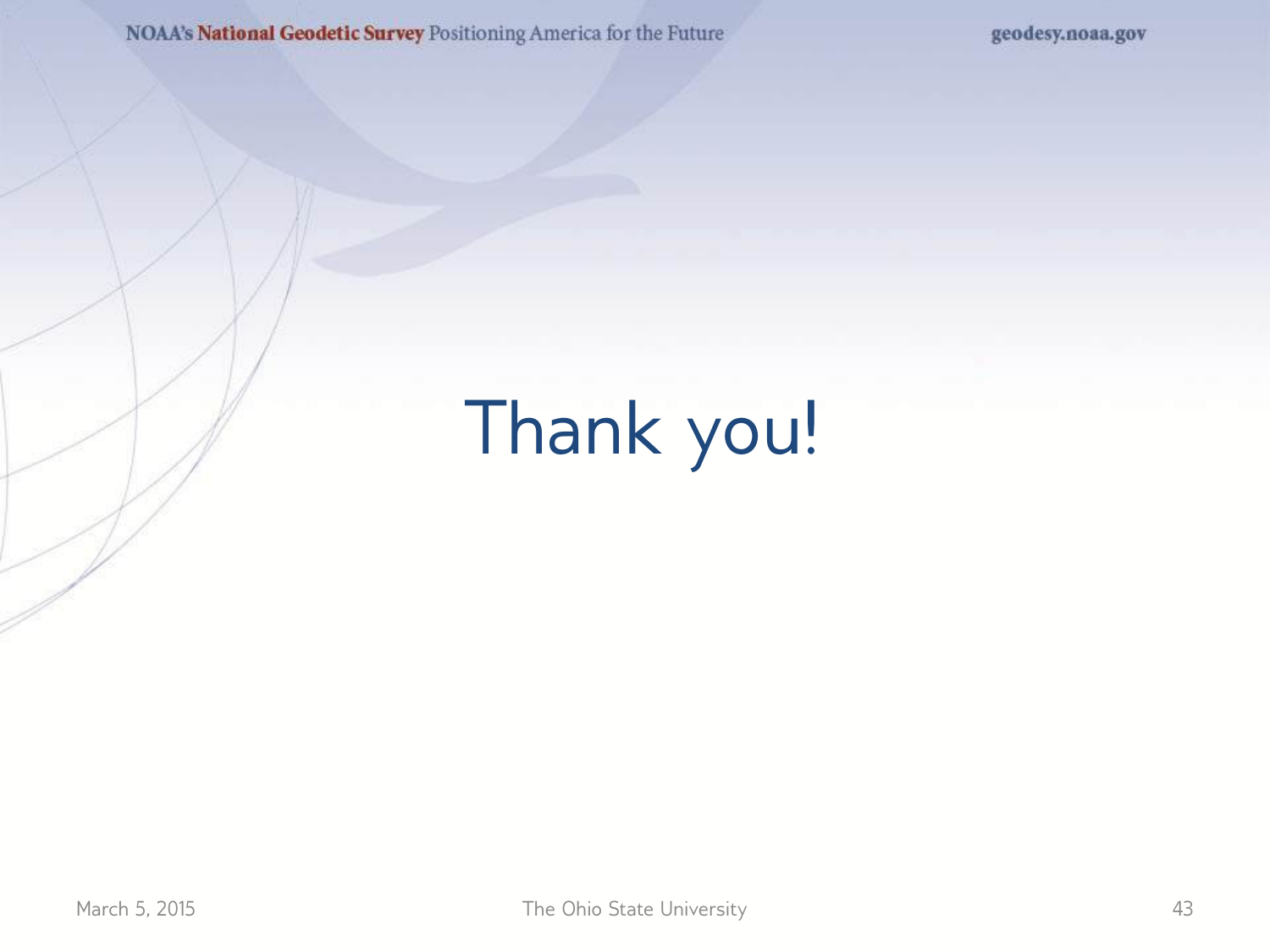

# Thank you!
March 5, 2015
The Ohio State University
43